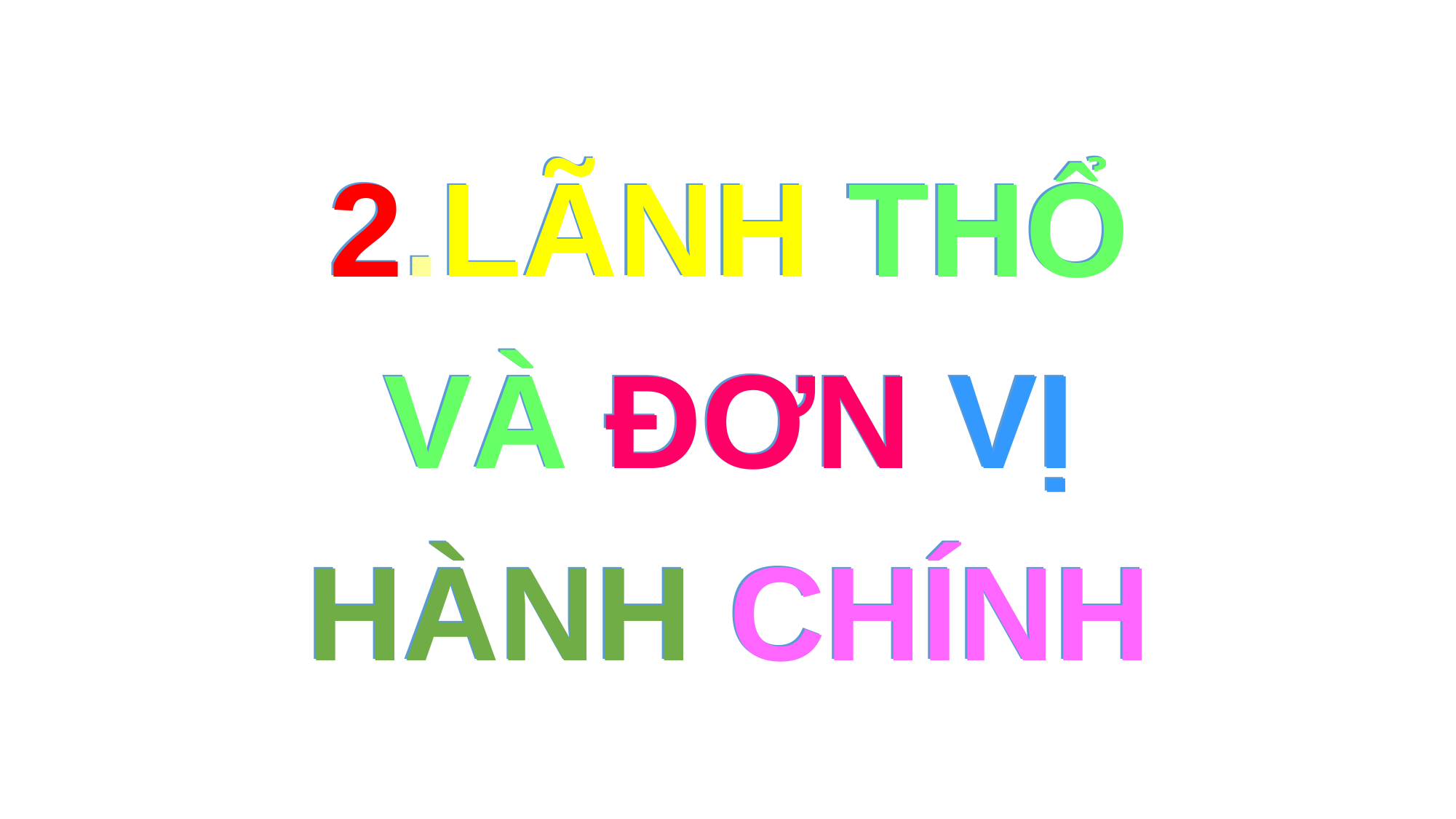

2.LÃNH THỔ VÀ ĐƠN VỊ HÀNH CHÍNH
2.LÃNH THỔ VÀ ĐƠN VỊ HÀNH CHÍNH